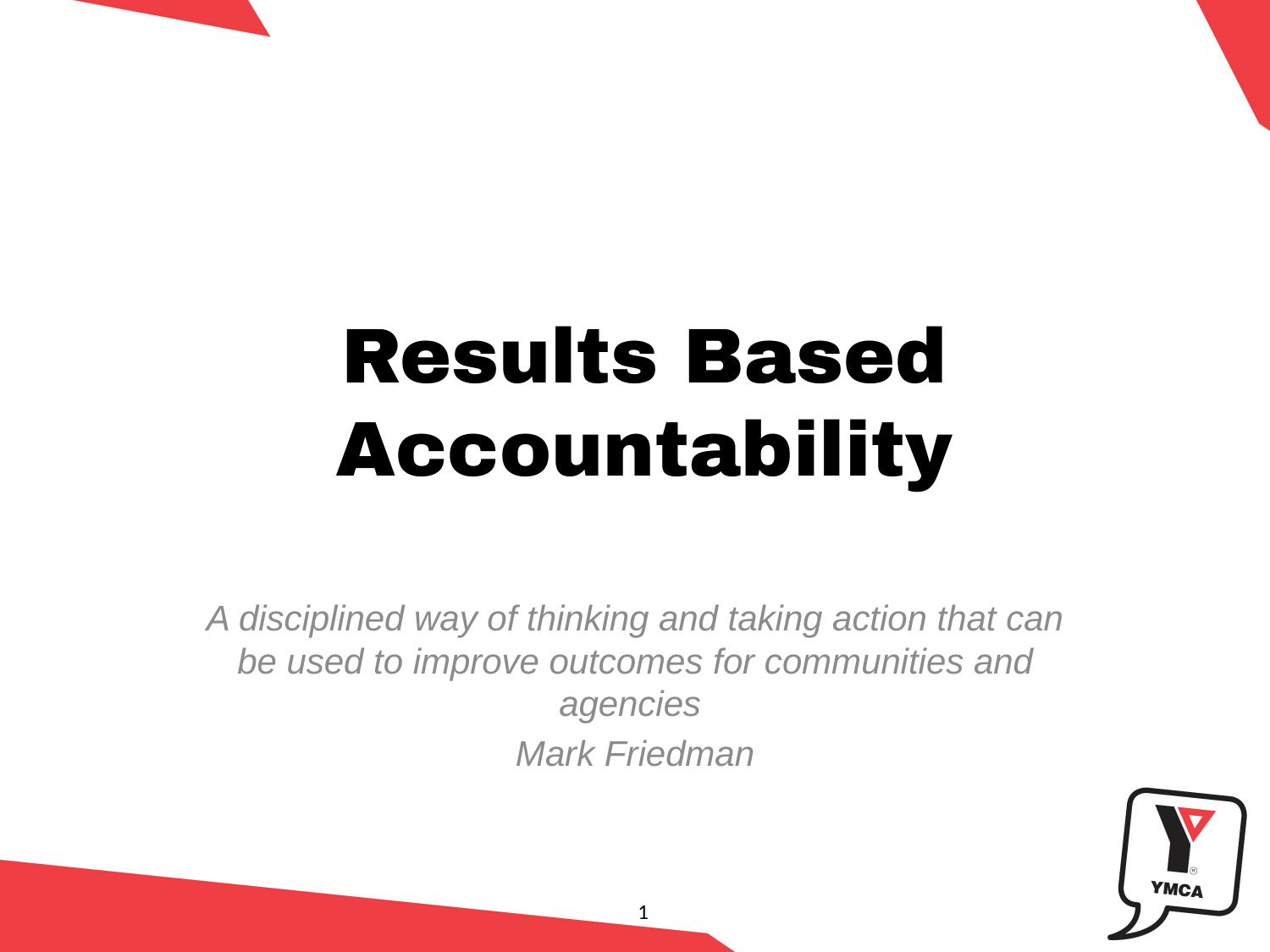

# Results Based Accountability

A disciplined way of thinking and taking action that can be used to improve outcomes for communities and agencies
Mark Friedman

1